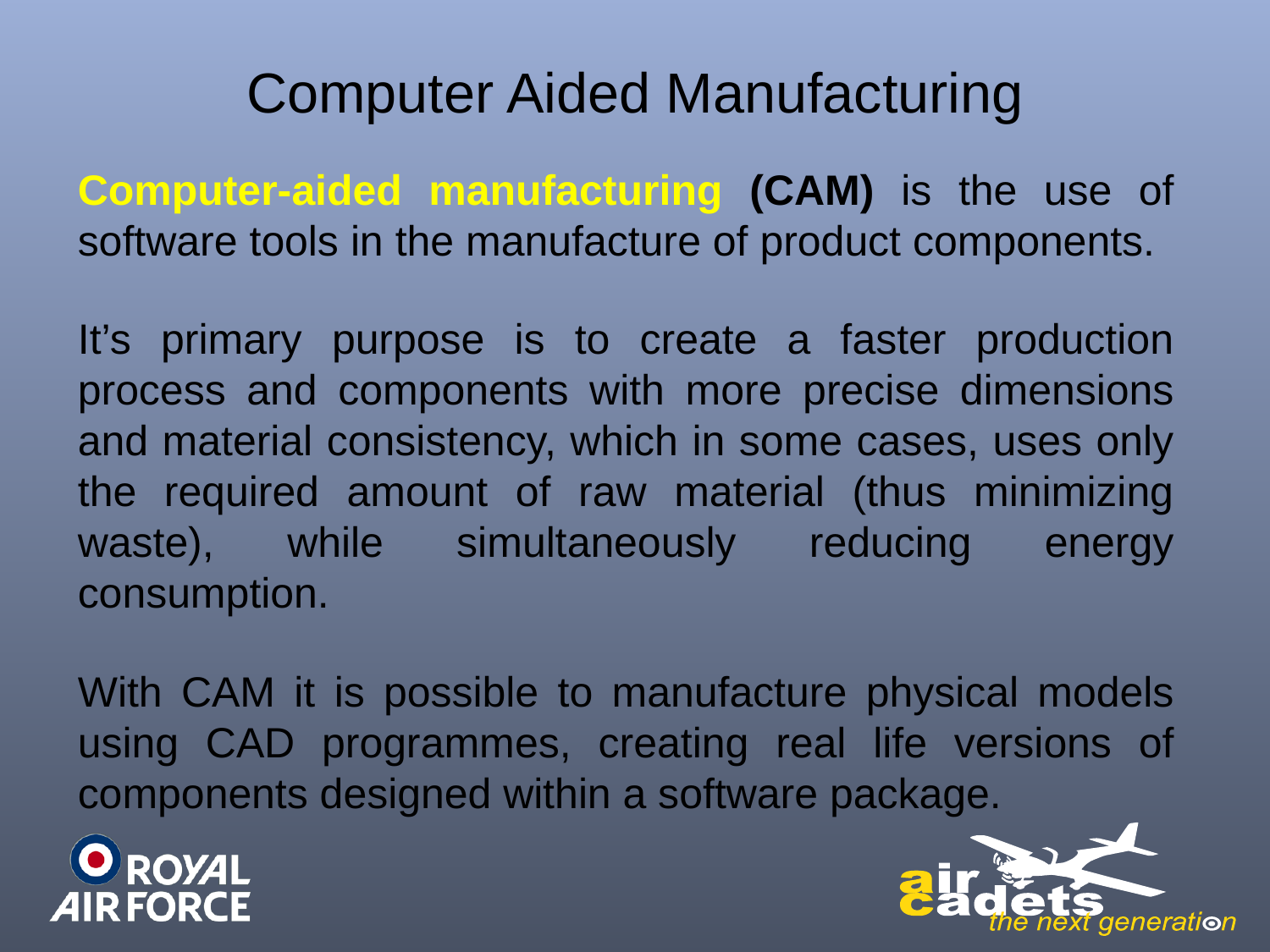

# Computer Aided Manufacturing
Computer-aided manufacturing (CAM) is the use of software tools in the manufacture of product components.

It’s primary purpose is to create a faster production process and components with more precise dimensions and material consistency, which in some cases, uses only the required amount of raw material (thus minimizing waste), while simultaneously reducing energy consumption.

With CAM it is possible to manufacture physical models using CAD programmes, creating real life versions of components designed within a software package.